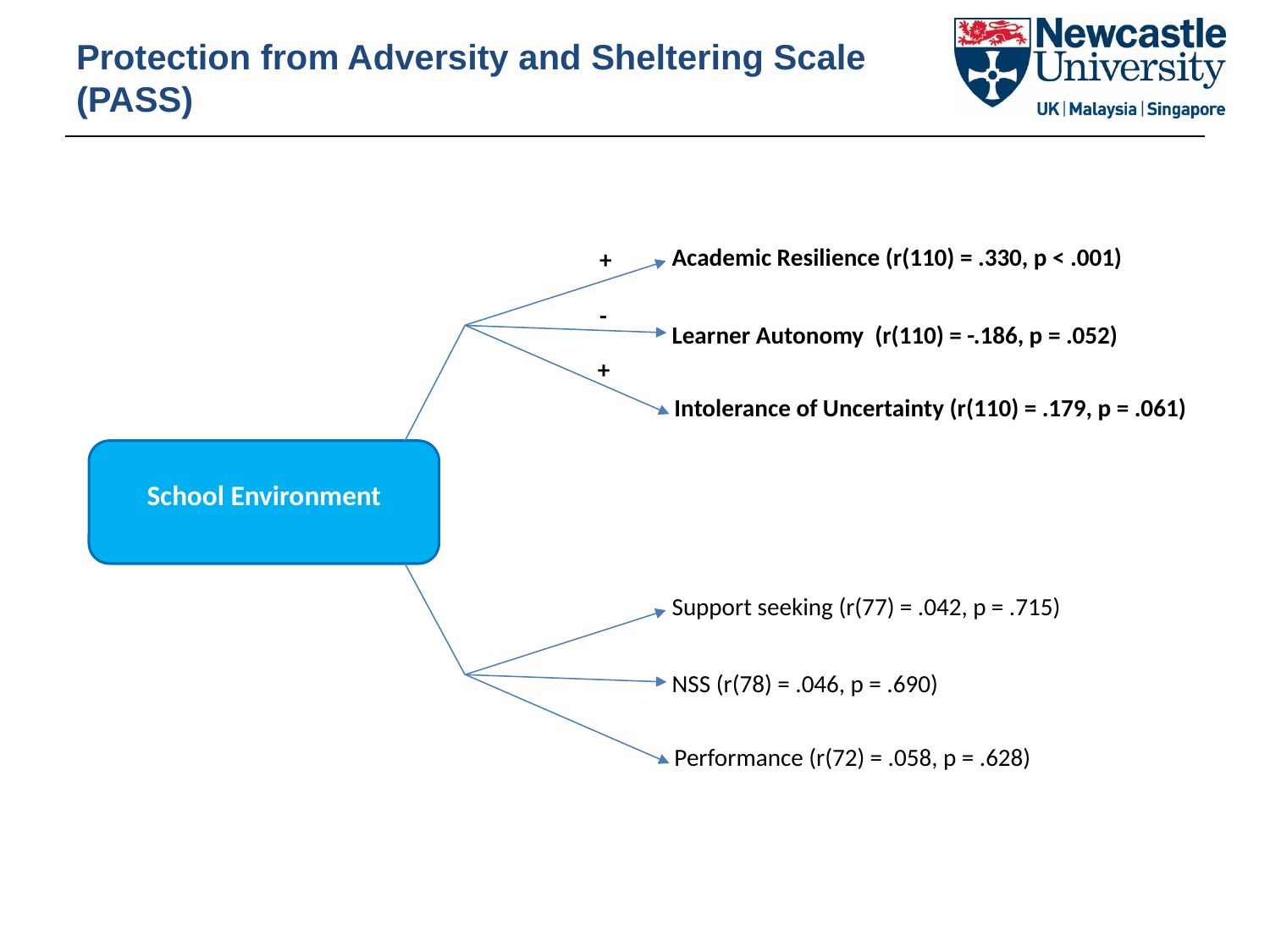

# Protection from Adversity and Sheltering Scale (PASS)

Academic Resilience (r(110) = .330, p < .001)
+
-
Learner Autonomy  (r(110) = -.186, p = .052)
+
Intolerance of Uncertainty (r(110) = .179, p = .061)

School Environment
Support seeking (r(77) = .042, p = .715)
NSS (r(78) = .046, p = .690)
Performance (r(72) = .058, p = .628)